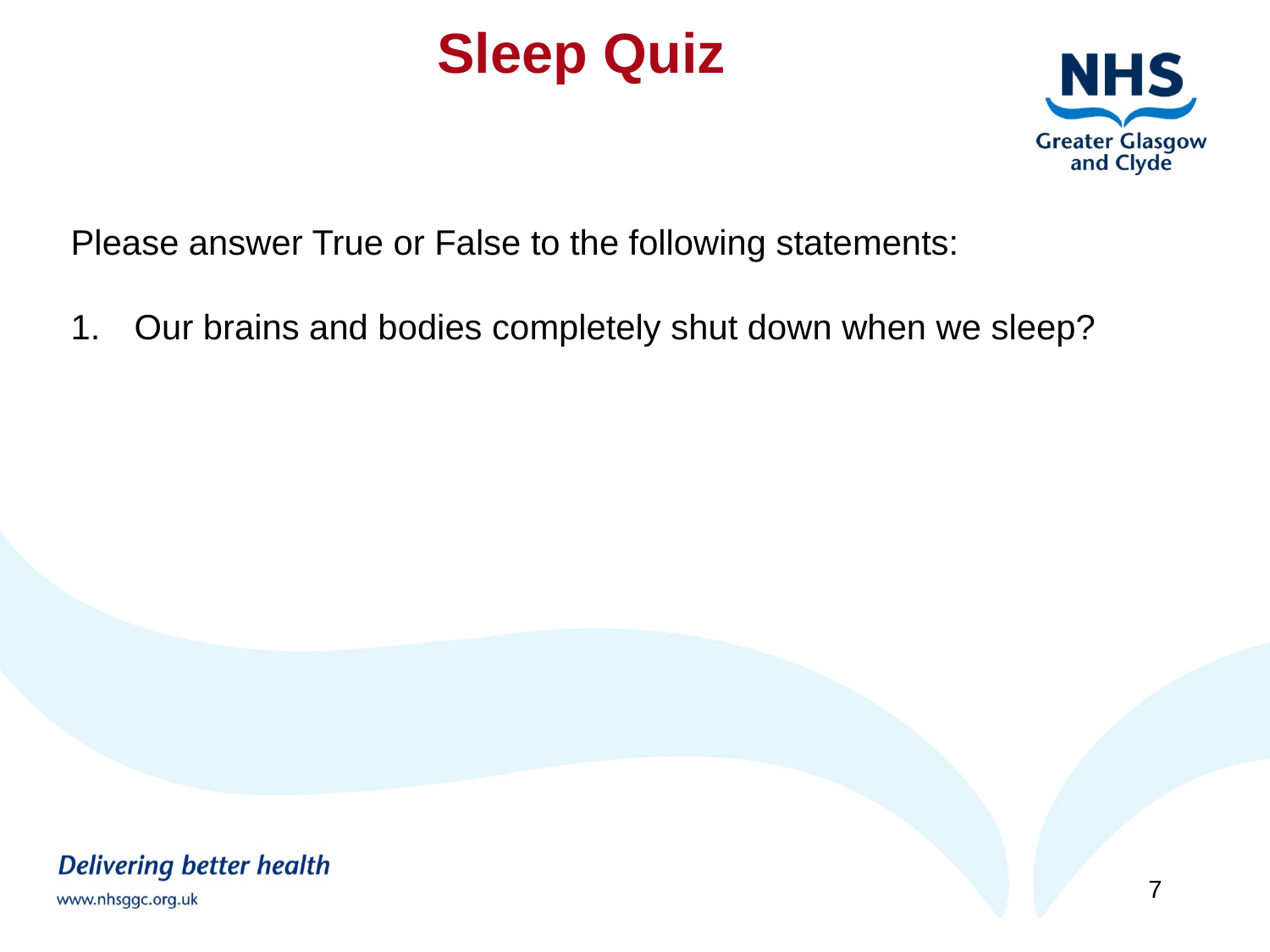

Sleep Quiz

Please answer True or False to the following statements:

Our brains and bodies completely shut down when we sleep?

7